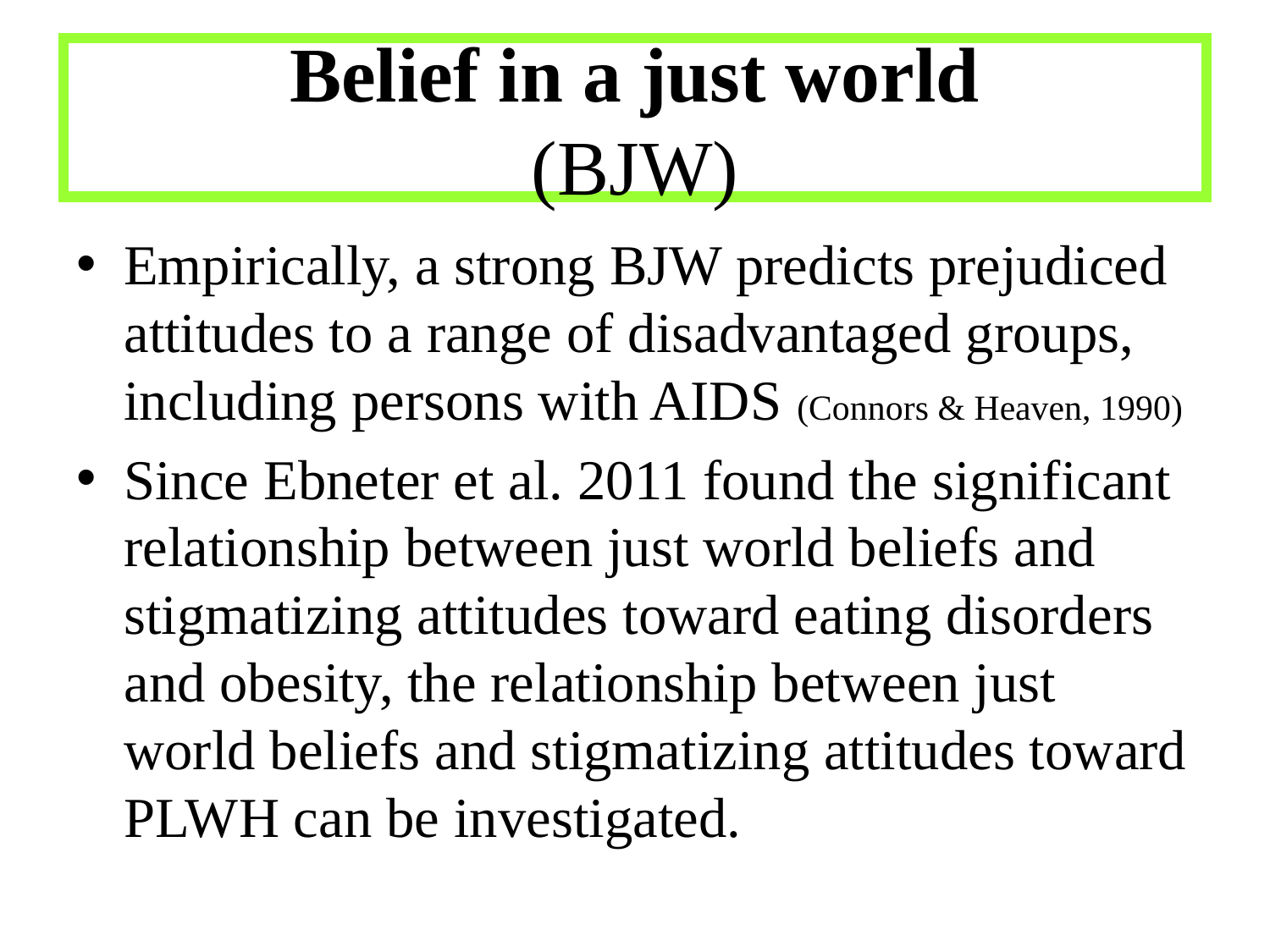

# Belief in a just world (BJW)
Empirically, a strong BJW predicts prejudiced attitudes to a range of disadvantaged groups, including persons with AIDS (Connors & Heaven, 1990)
Since Ebneter et al. 2011 found the significant relationship between just world beliefs and stigmatizing attitudes toward eating disorders and obesity, the relationship between just world beliefs and stigmatizing attitudes toward PLWH can be investigated.